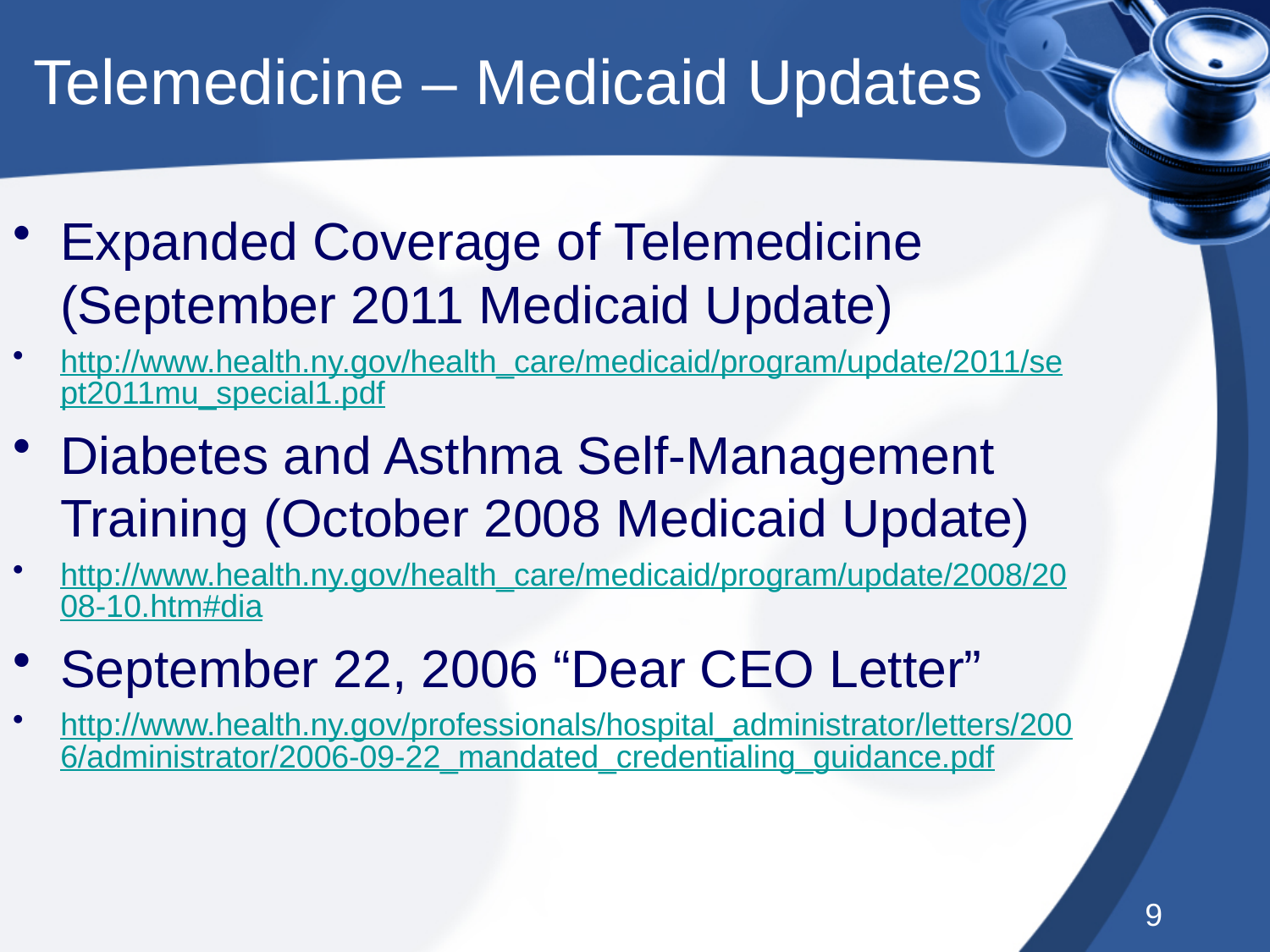

# Telemedicine – Medicaid Updates
Expanded Coverage of Telemedicine (September 2011 Medicaid Update)
http://www.health.ny.gov/health_care/medicaid/program/update/2011/sept2011mu_special1.pdf
Diabetes and Asthma Self-Management Training (October 2008 Medicaid Update)
http://www.health.ny.gov/health_care/medicaid/program/update/2008/2008-10.htm#dia
September 22, 2006 “Dear CEO Letter”
http://www.health.ny.gov/professionals/hospital_administrator/letters/2006/administrator/2006-09-22_mandated_credentialing_guidance.pdf